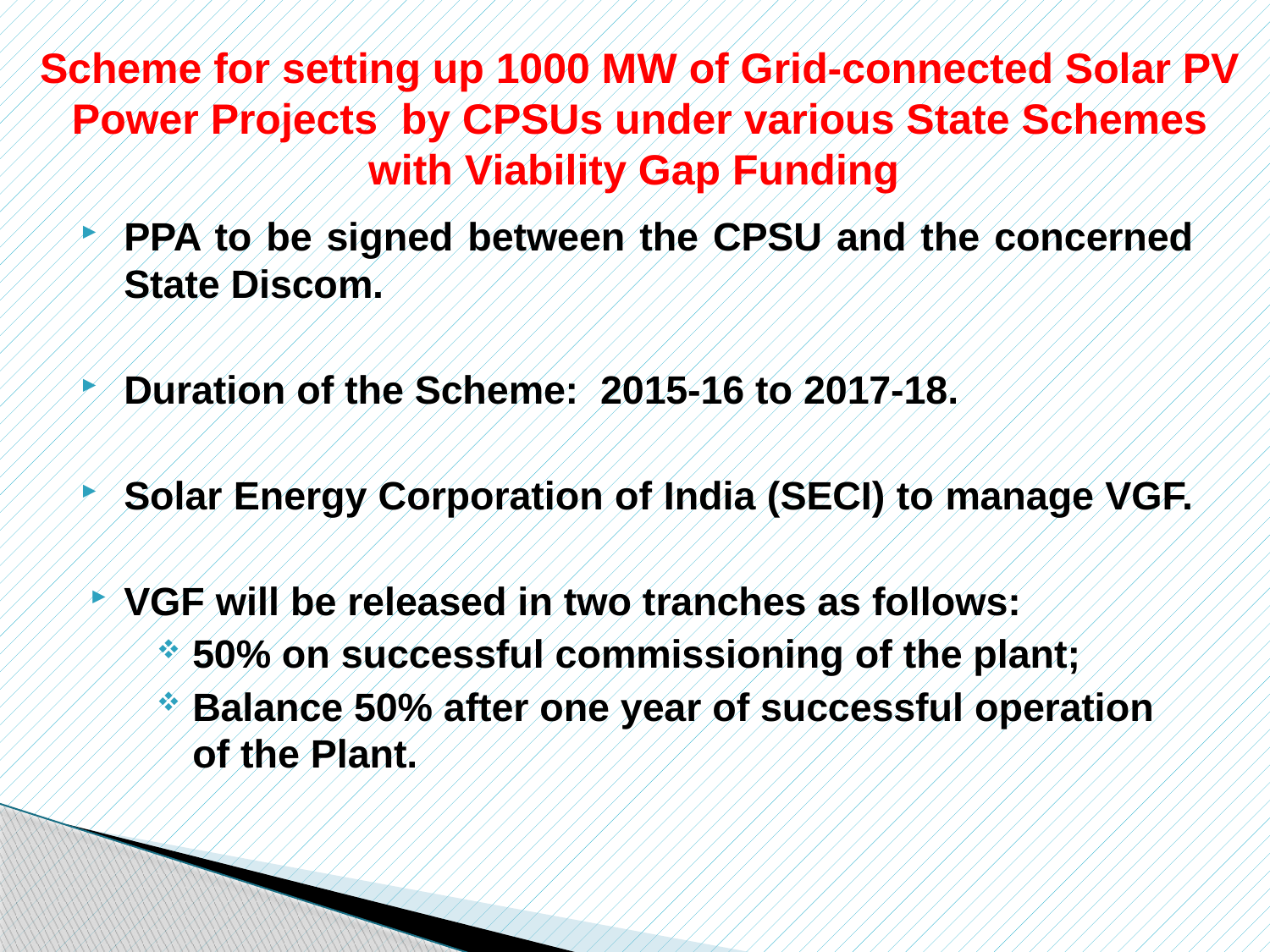

# Scheme for setting up 1000 MW of Grid-connected Solar PV Power Projects  by CPSUs under various State Schemes with Viability Gap Funding
PPA to be signed between the CPSU and the concerned State Discom.

Duration of the Scheme:  2015-16 to 2017-18.

Solar Energy Corporation of India (SECI) to manage VGF.

VGF will be released in two tranches as follows:
50% on successful commissioning of the plant;
Balance 50% after one year of successful operation of the Plant.